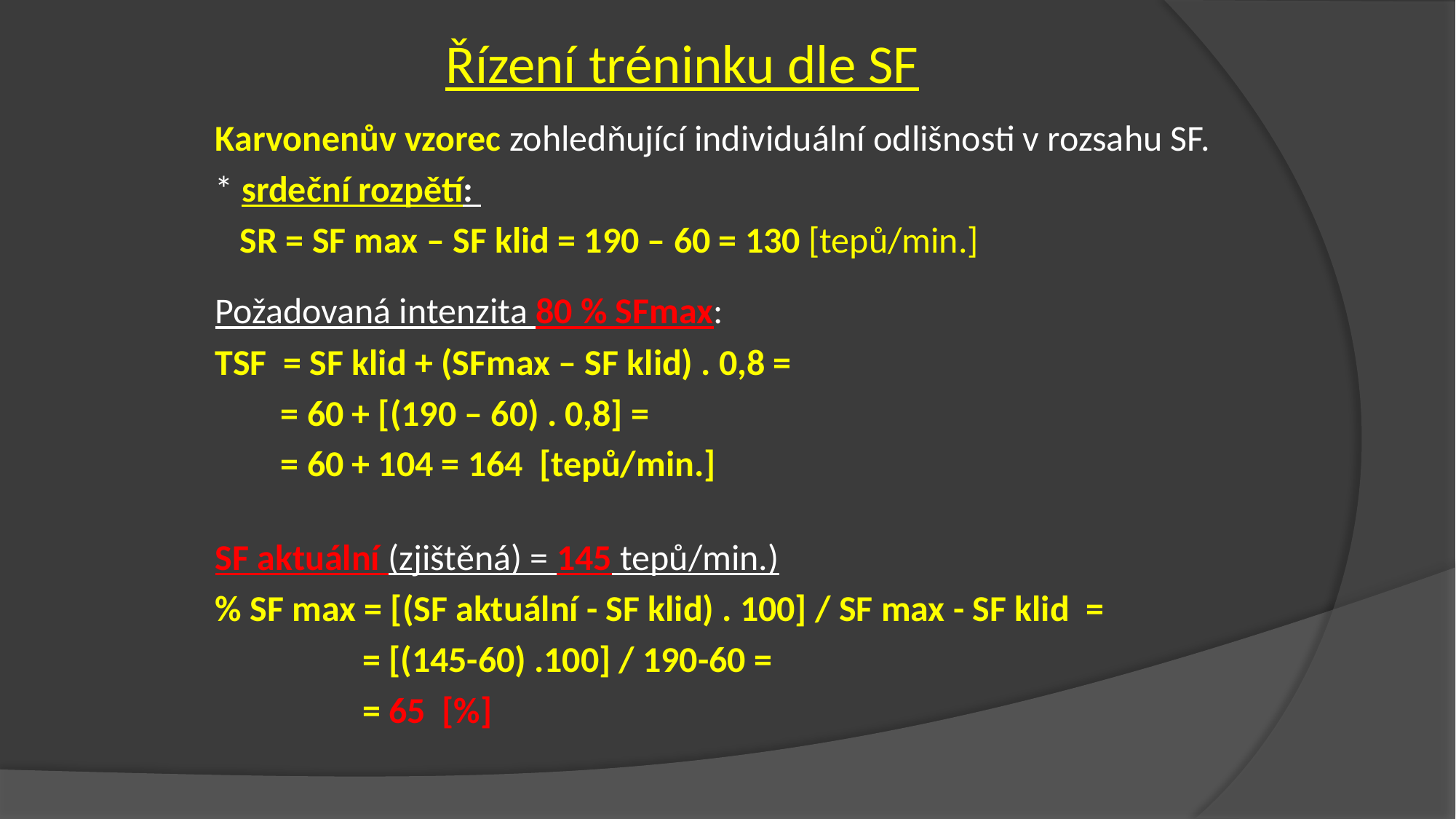

# Řízení tréninku dle SF
Karvonenův vzorec zohledňující individuální odlišnosti v rozsahu SF.
* srdeční rozpětí:
   SR = SF max – SF klid = 190 – 60 = 130 [tepů/min.]

Požadovaná intenzita 80 % SFmax:
TSF  = SF klid + (SFmax – SF klid) . 0,8 =
        = 60 + [(190 – 60) . 0,8] =
        = 60 + 104 = 164  [tepů/min.]

SF aktuální (zjištěná) = 145 tepů/min.)
% SF max = [(SF aktuální - SF klid) . 100] / SF max - SF klid  =
                  = [(145-60) .100] / 190-60 =
                  = 65  [%]